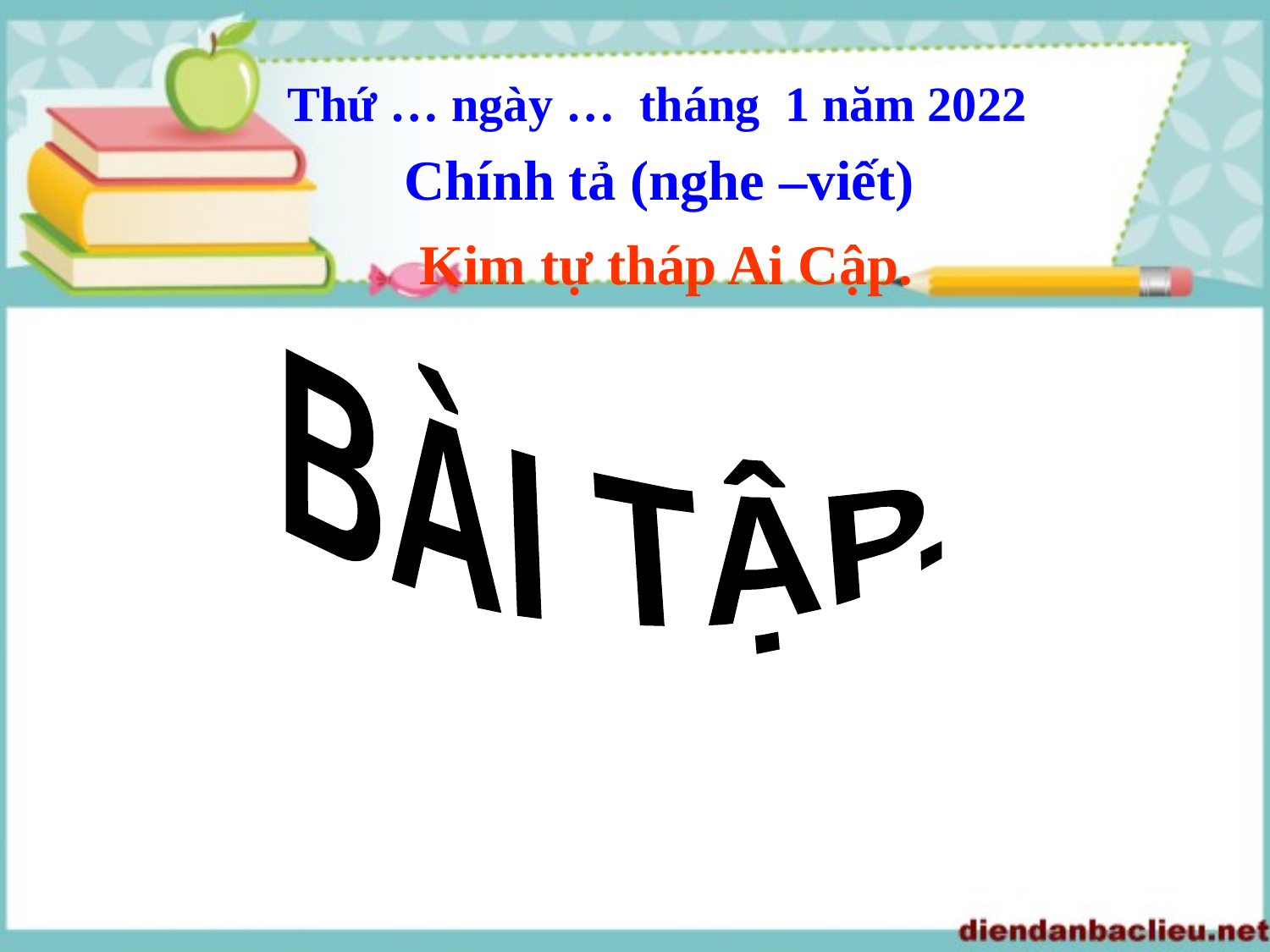

Thứ … ngày …  tháng  1 năm 2022
Chính tả (nghe –viết)
Kim tự tháp Ai Cập.
BÀI TẬP.